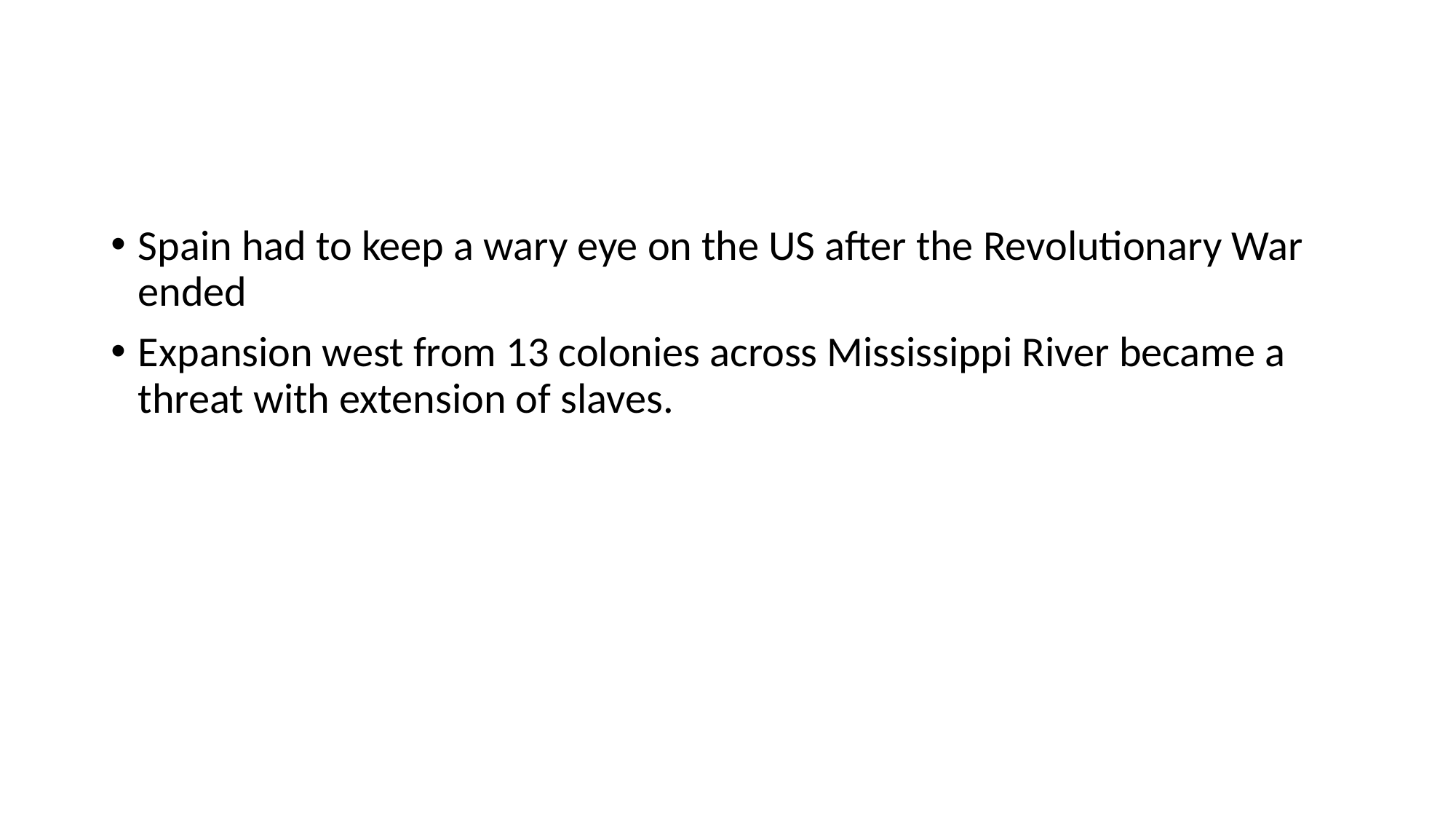

#
Spain had to keep a wary eye on the US after the Revolutionary War ended
Expansion west from 13 colonies across Mississippi River became a threat with extension of slaves.